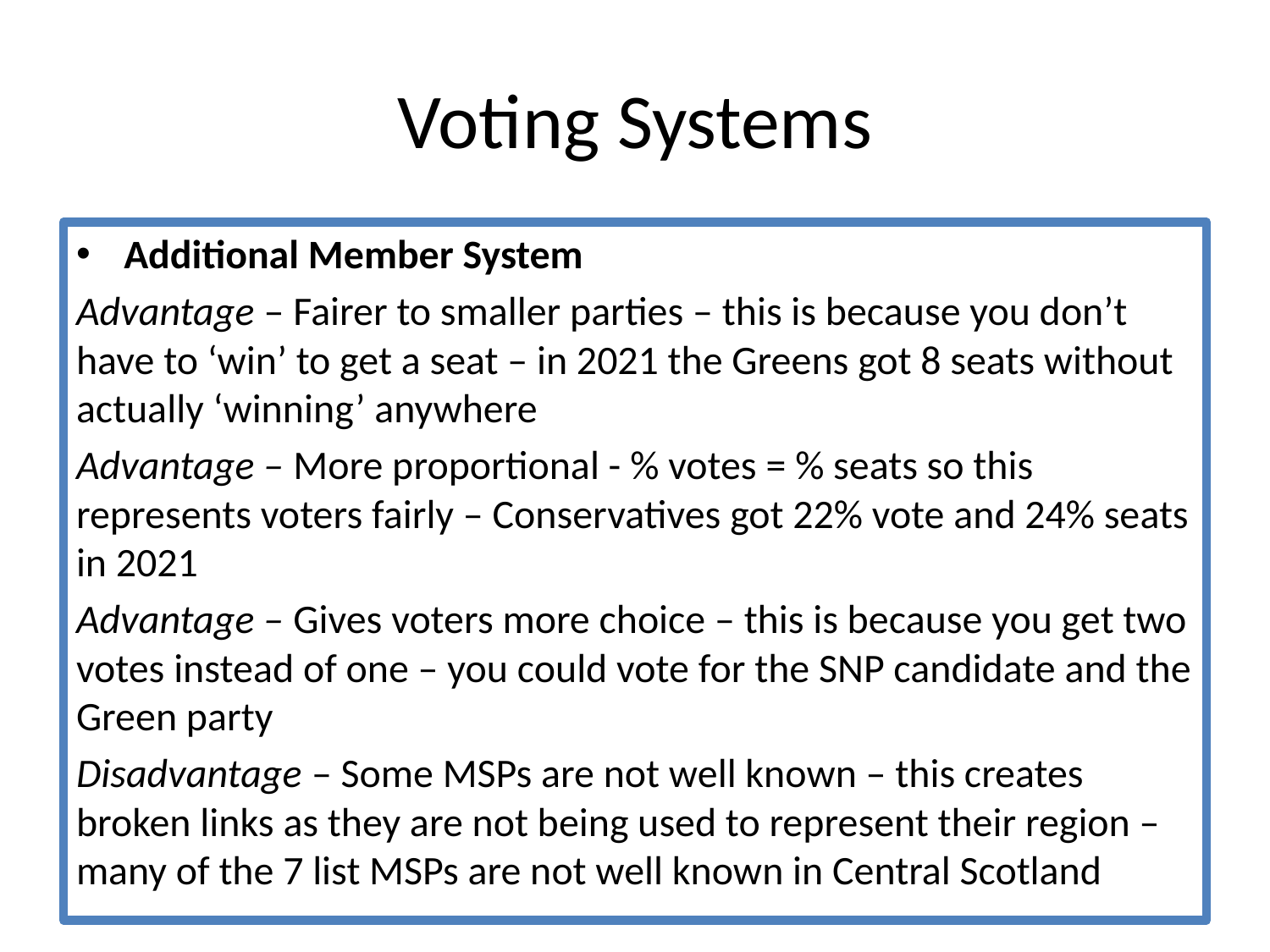

# Voting Systems
Additional Member System
Advantage – Fairer to smaller parties – this is because you don’t have to ‘win’ to get a seat – in 2021 the Greens got 8 seats without actually ‘winning’ anywhere
Advantage – More proportional - % votes = % seats so this represents voters fairly – Conservatives got 22% vote and 24% seats in 2021
Advantage – Gives voters more choice – this is because you get two votes instead of one – you could vote for the SNP candidate and the Green party
Disadvantage – Some MSPs are not well known – this creates broken links as they are not being used to represent their region – many of the 7 list MSPs are not well known in Central Scotland